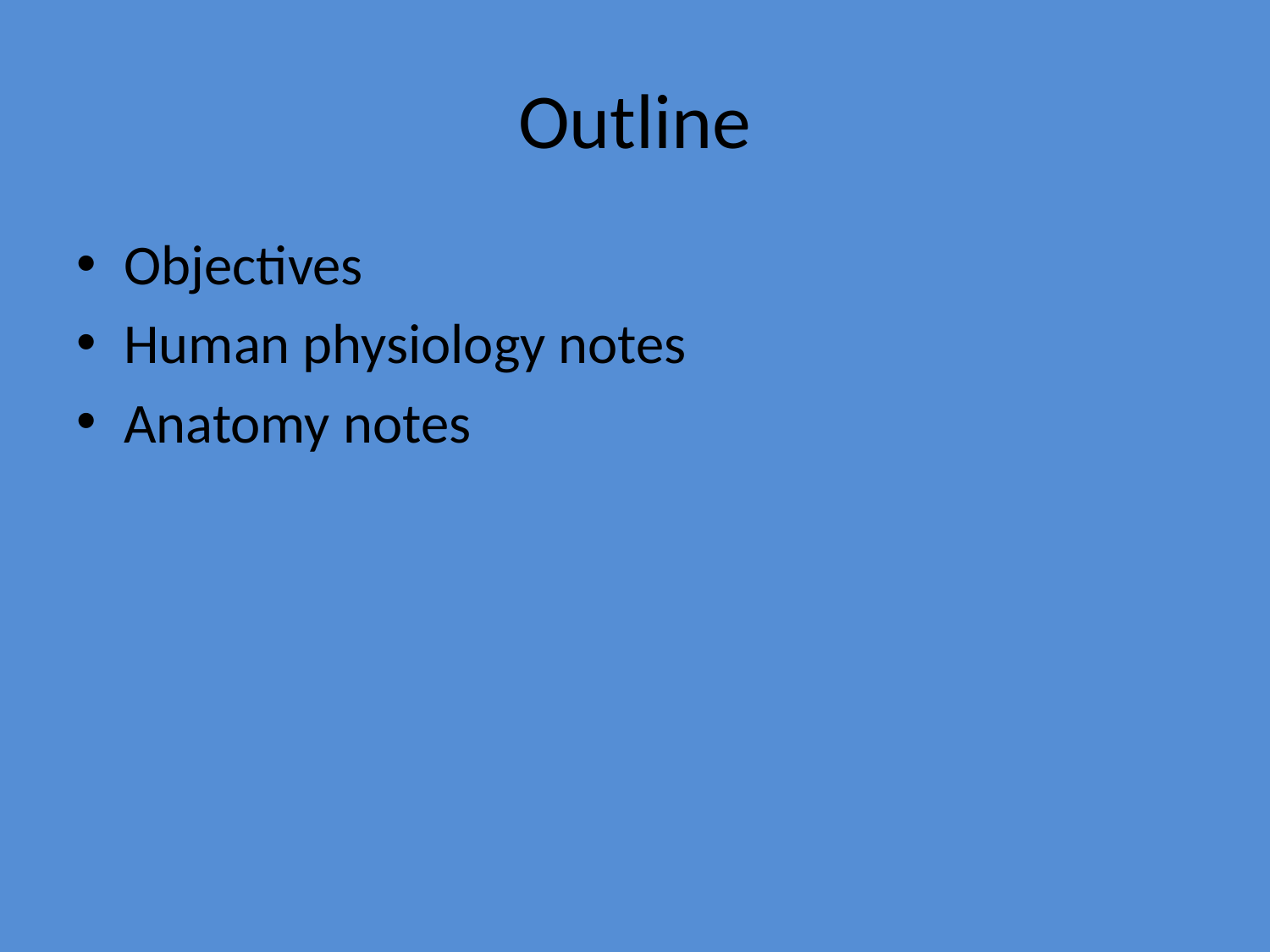

# Outline
Objectives
Human physiology notes
Anatomy notes